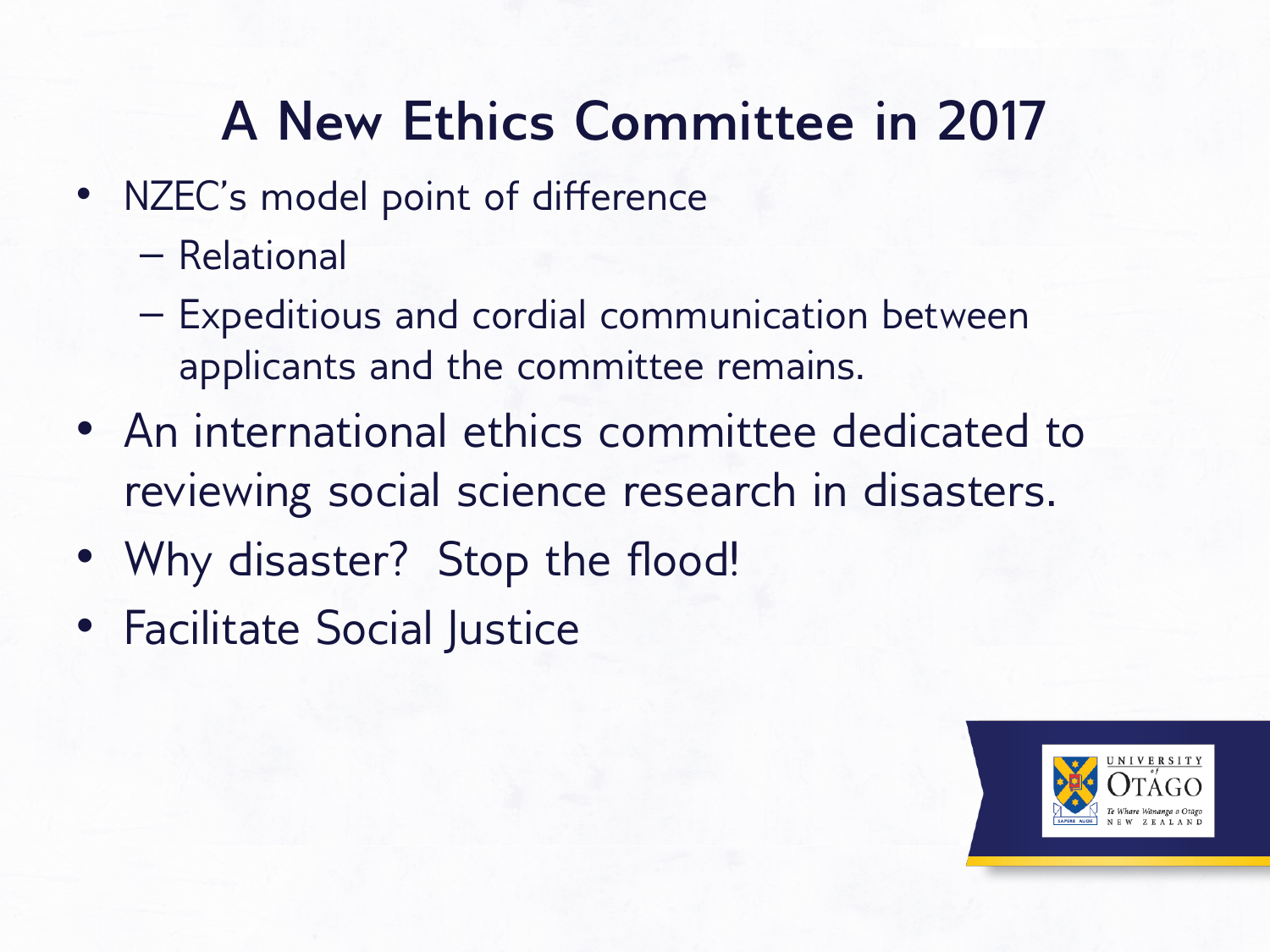

# A New Ethics Committee in 2017
NZEC’s model point of difference
Relational
Expeditious and cordial communication between applicants and the committee remains.
An international ethics committee dedicated to reviewing social science research in disasters.
Why disaster?  Stop the flood!
Facilitate Social Justice